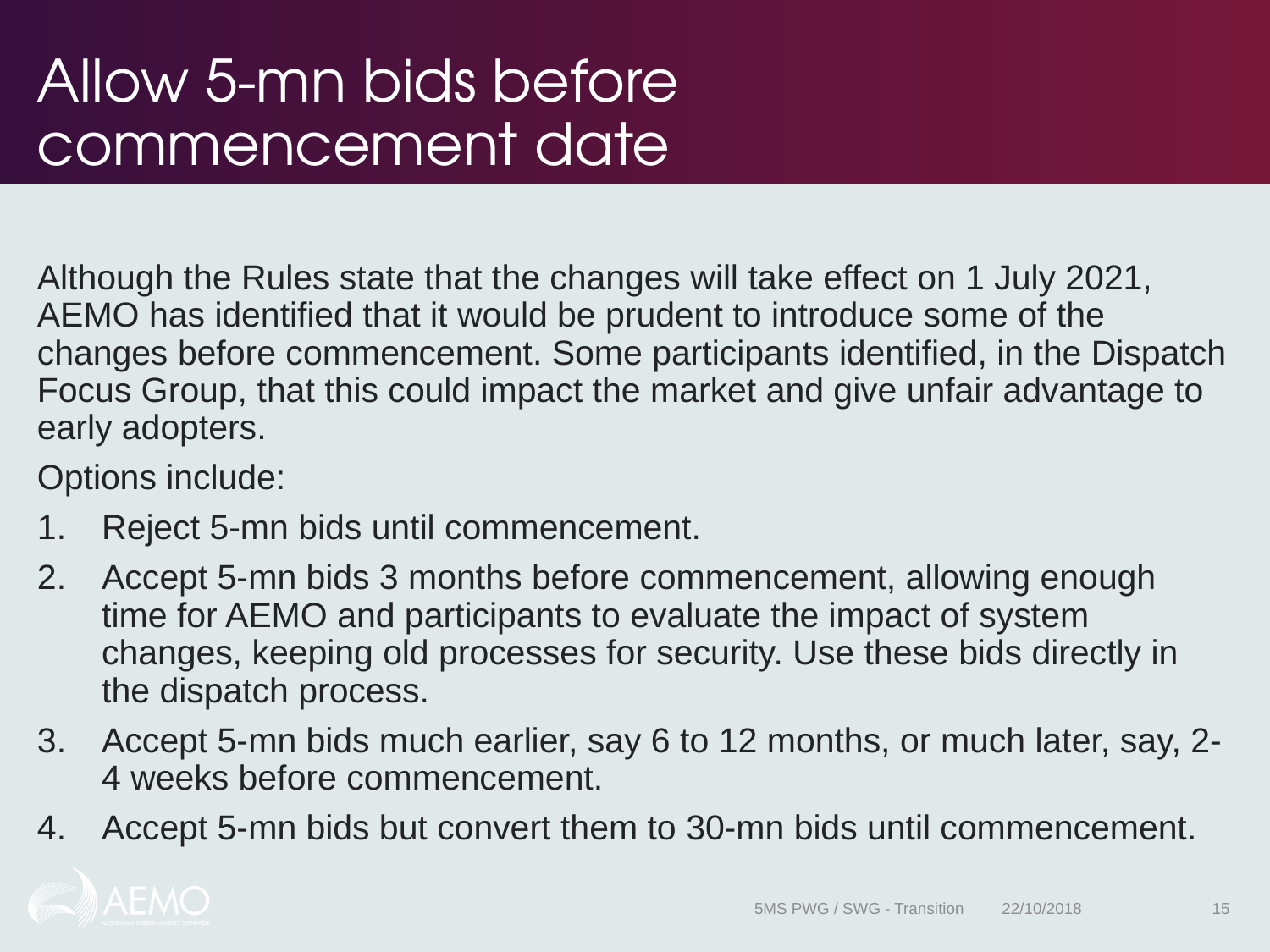

# Allow 5-mn bids before commencement date
Although the Rules state that the changes will take effect on 1 July 2021, AEMO has identified that it would be prudent to introduce some of the changes before commencement. Some participants identified, in the Dispatch Focus Group, that this could impact the market and give unfair advantage to early adopters.
Options include:
Reject 5-mn bids until commencement.
Accept 5-mn bids 3 months before commencement, allowing enough time for AEMO and participants to evaluate the impact of system changes, keeping old processes for security. Use these bids directly in the dispatch process.
Accept 5-mn bids much earlier, say 6 to 12 months, or much later, say, 2-4 weeks before commencement.
Accept 5-mn bids but convert them to 30-mn bids until commencement.

5MS PWG / SWG - Transition
22/10/2018
15